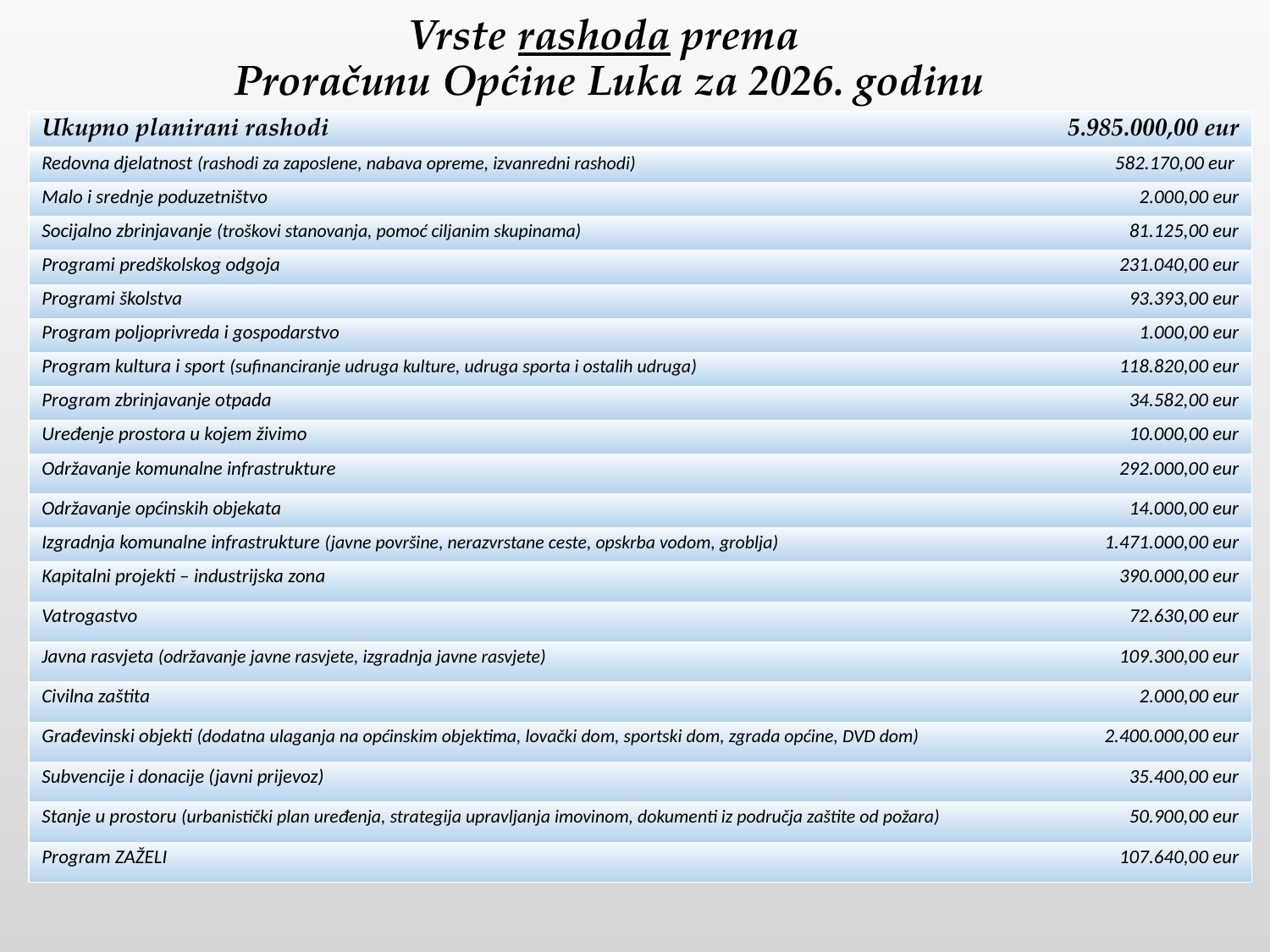

# Vrste rashoda prema Proračunu Općine Luka za 2026. godinu
| Ukupno planirani rashodi | 5.985.000,00 eur |
| --- | --- |
| Redovna djelatnost (rashodi za zaposlene, nabava opreme, izvanredni rashodi) | 582.170,00 eur |
| Malo i srednje poduzetništvo | 2.000,00 eur |
| Socijalno zbrinjavanje (troškovi stanovanja, pomoć ciljanim skupinama) | 81.125,00 eur |
| Programi predškolskog odgoja | 231.040,00 eur |
| Programi školstva | 93.393,00 eur |
| Program poljoprivreda i gospodarstvo | 1.000,00 eur |
| Program kultura i sport (sufinanciranje udruga kulture, udruga sporta i ostalih udruga) | 118.820,00 eur |
| Program zbrinjavanje otpada | 34.582,00 eur |
| Uređenje prostora u kojem živimo | 10.000,00 eur |
| Održavanje komunalne infrastrukture | 292.000,00 eur |
| Održavanje općinskih objekata | 14.000,00 eur |
| Izgradnja komunalne infrastrukture (javne površine, nerazvrstane ceste, opskrba vodom, groblja) | 1.471.000,00 eur |
| Kapitalni projekti – industrijska zona | 390.000,00 eur |
| Vatrogastvo | 72.630,00 eur |
| Javna rasvjeta (održavanje javne rasvjete, izgradnja javne rasvjete) | 109.300,00 eur |
| Civilna zaštita | 2.000,00 eur |
| Građevinski objekti (dodatna ulaganja na općinskim objektima, lovački dom, sportski dom, zgrada općine, DVD dom) | 2.400.000,00 eur |
| Subvencije i donacije (javni prijevoz) | 35.400,00 eur |
| Stanje u prostoru (urbanistički plan uređenja, strategija upravljanja imovinom, dokumenti iz područja zaštite od požara) | 50.900,00 eur |
| Program ZAŽELI | 107.640,00 eur |